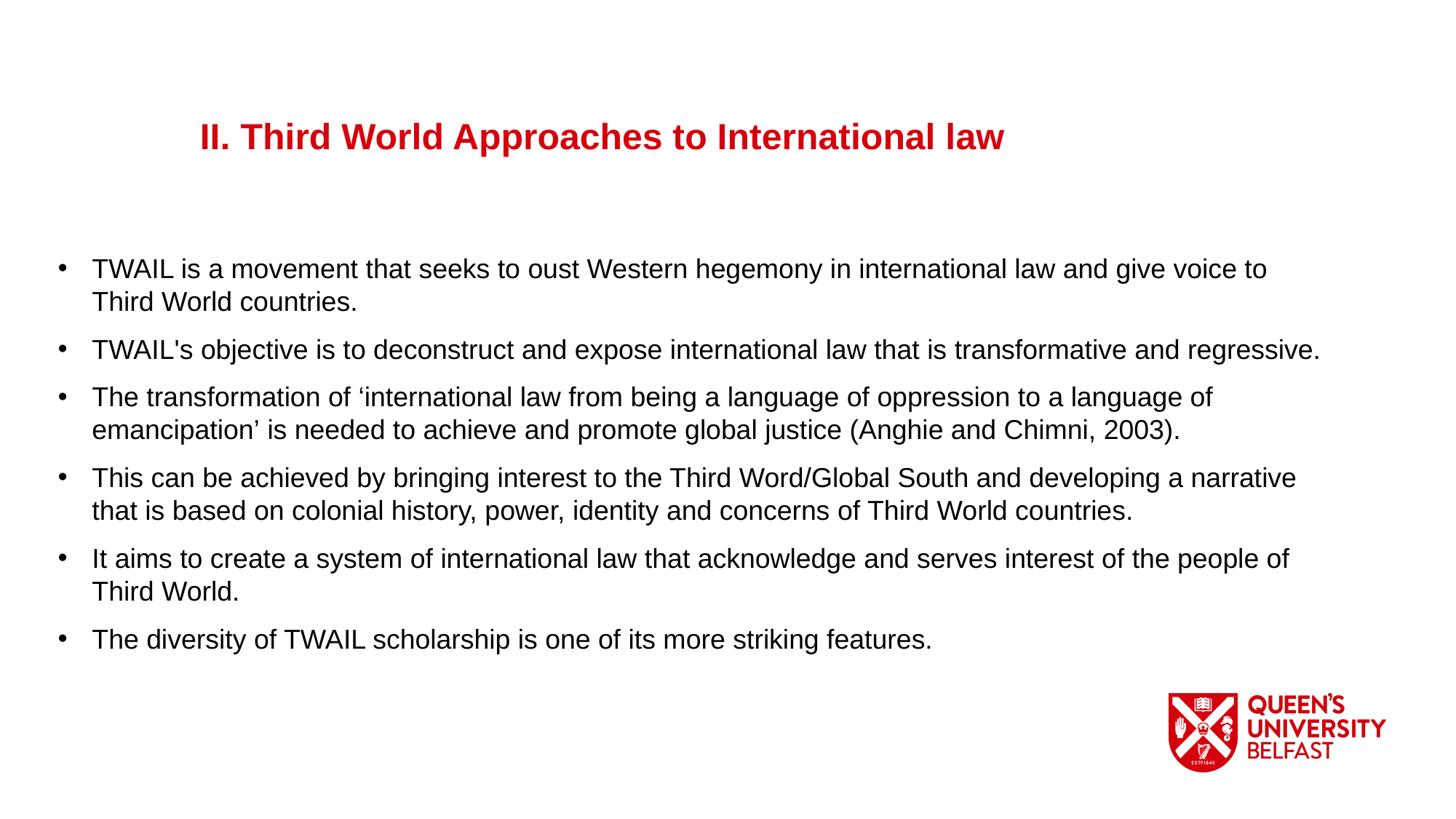

II. Third World Approaches to International law

TWAIL is a movement that seeks to oust Western hegemony in international law and give voice to Third World countries.
TWAIL's objective is to deconstruct and expose international law that is transformative and regressive.
The transformation of ‘international law from being a language of oppression to a language of emancipation’ is needed to achieve and promote global justice (Anghie and Chimni, 2003).
This can be achieved by bringing interest to the Third Word/Global South and developing a narrative that is based on colonial history, power, identity and concerns of Third World countries.
It aims to create a system of international law that acknowledge and serves interest of the people of Third World.
The diversity of TWAIL scholarship is one of its more striking features.